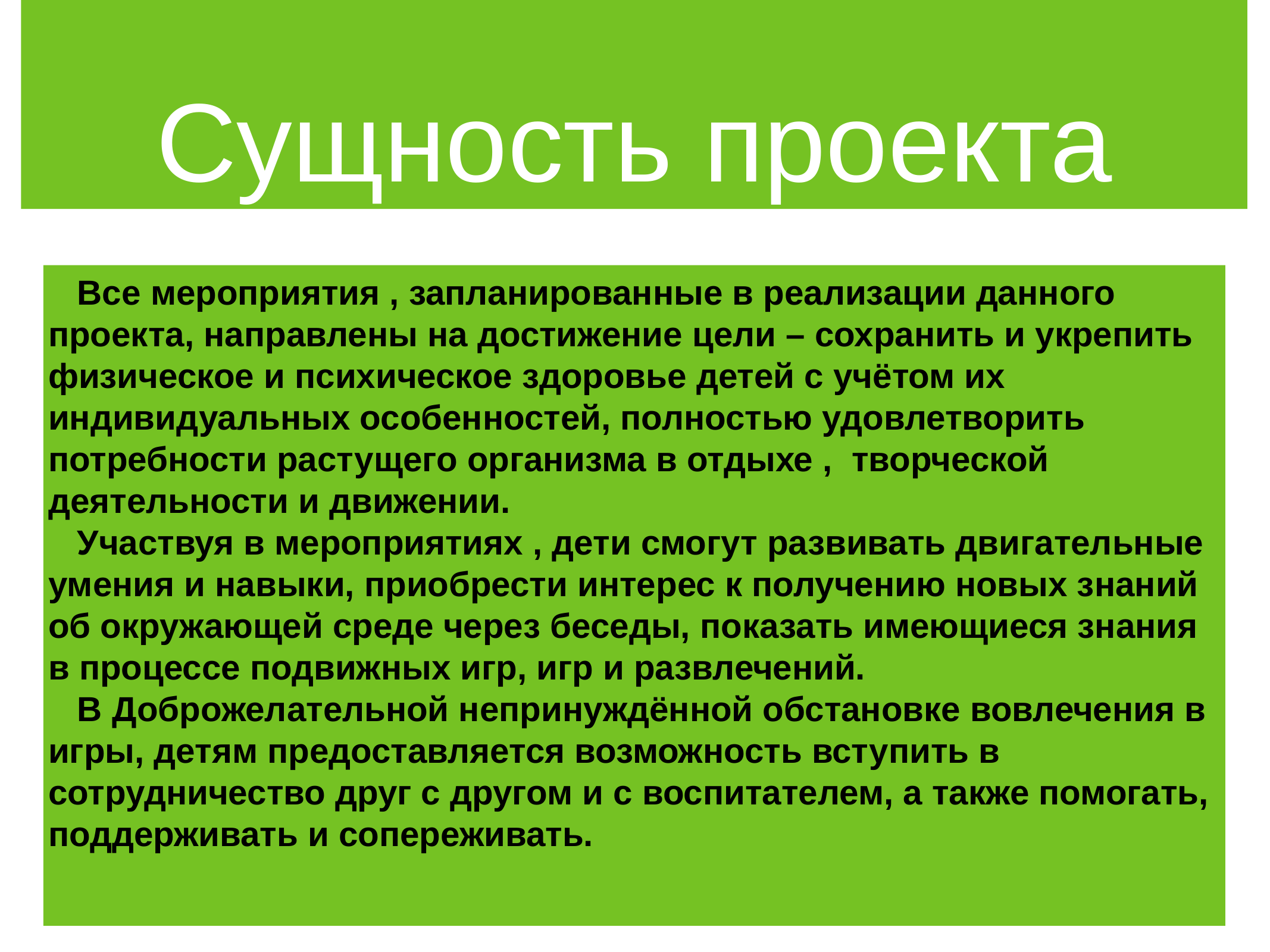

# Сущность проекта
   Все мероприятия , запланированные в реализации данного  проекта, направлены на достижение цели – сохранить и укрепить физическое и психическое здоровье детей с учётом их индивидуальных особенностей, полностью удовлетворить потребности растущего организма в отдыхе ,  творческой деятельности и движении.
   Участвуя в мероприятиях , дети смогут развивать двигательные умения и навыки, приобрести интерес к получению новых знаний об окружающей среде через беседы, показать имеющиеся знания в процессе подвижных игр, игр и развлечений.
   В Доброжелательной непринуждённой обстановке вовлечения в игры, детям предоставляется возможность вступить в сотрудничество друг с другом и с воспитателем, а также помогать, поддерживать и сопереживать.